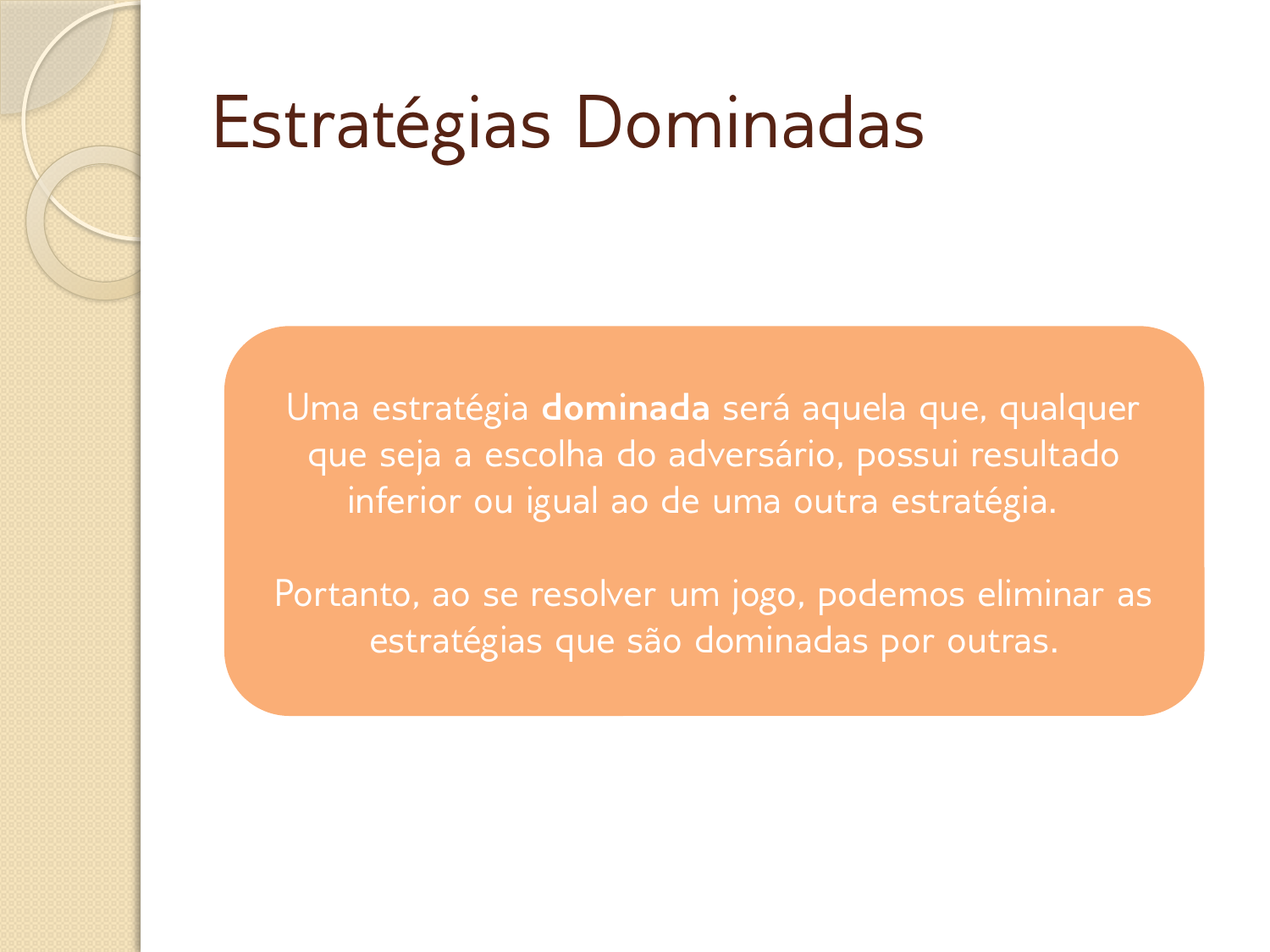

# Estratégias Dominadas
Uma estratégia dominada será aquela que, qualquer que seja a escolha do adversário, possui resultado inferior ou igual ao de uma outra estratégia.

Portanto, ao se resolver um jogo, podemos eliminar as estratégias que são dominadas por outras.